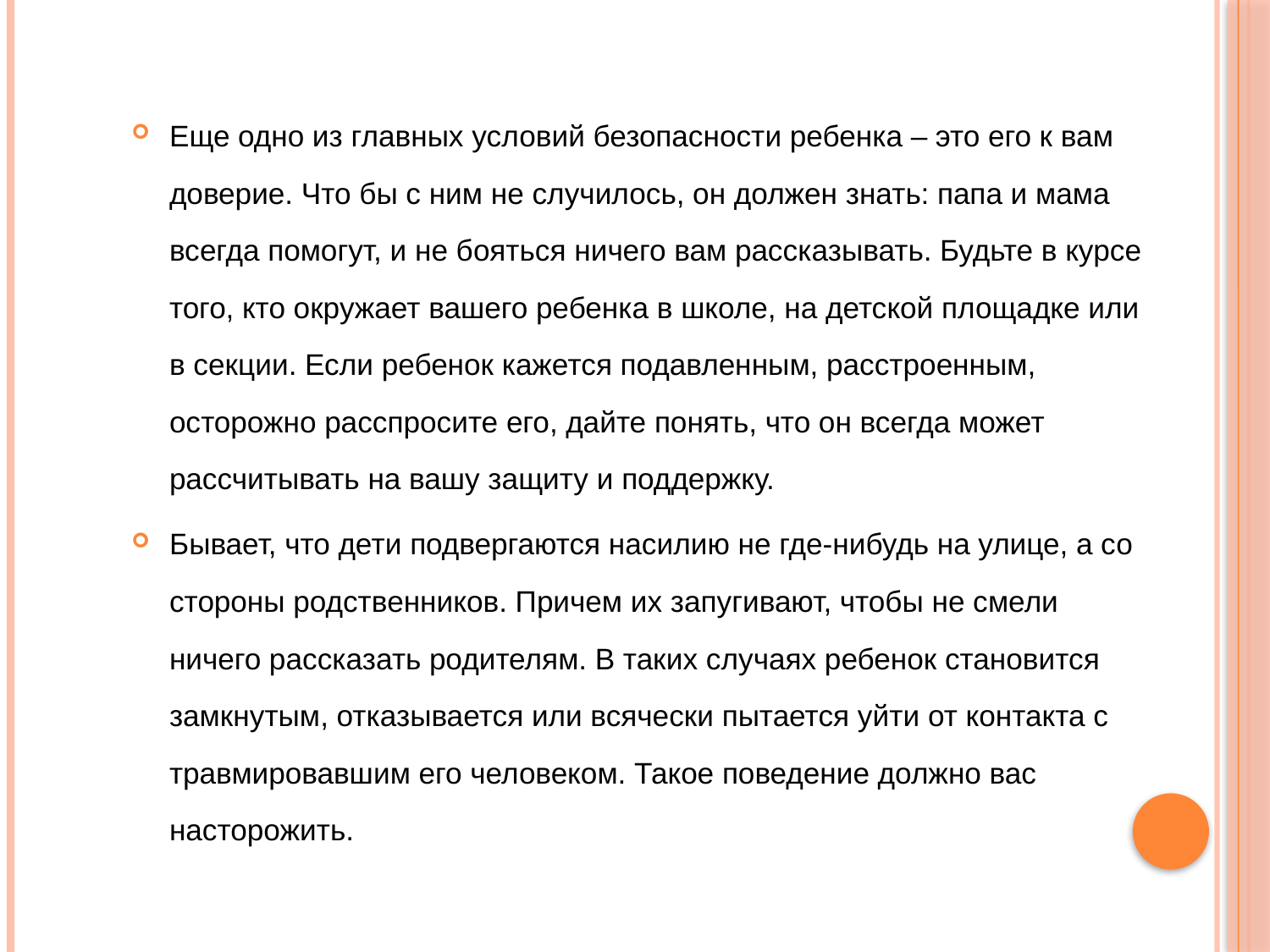

Еще одно из главных условий безопасности ребенка – это его к вам доверие. Что бы с ним не случилось, он должен знать: папа и мама всегда помогут, и не бояться ничего вам рассказывать. Будьте в курсе того, кто окружает вашего ребенка в школе, на детской площадке или в секции. Если ребенок кажется подавленным, расстроенным, осторожно расспросите его, дайте понять, что он всегда может рассчитывать на вашу защиту и поддержку.
Бывает, что дети подвергаются насилию не где-нибудь на улице, а со стороны родственников. Причем их запугивают, чтобы не смели ничего рассказать родителям. В таких случаях ребенок становится замкнутым, отказывается или всячески пытается уйти от контакта с травмировавшим его человеком. Такое поведение должно вас насторожить.